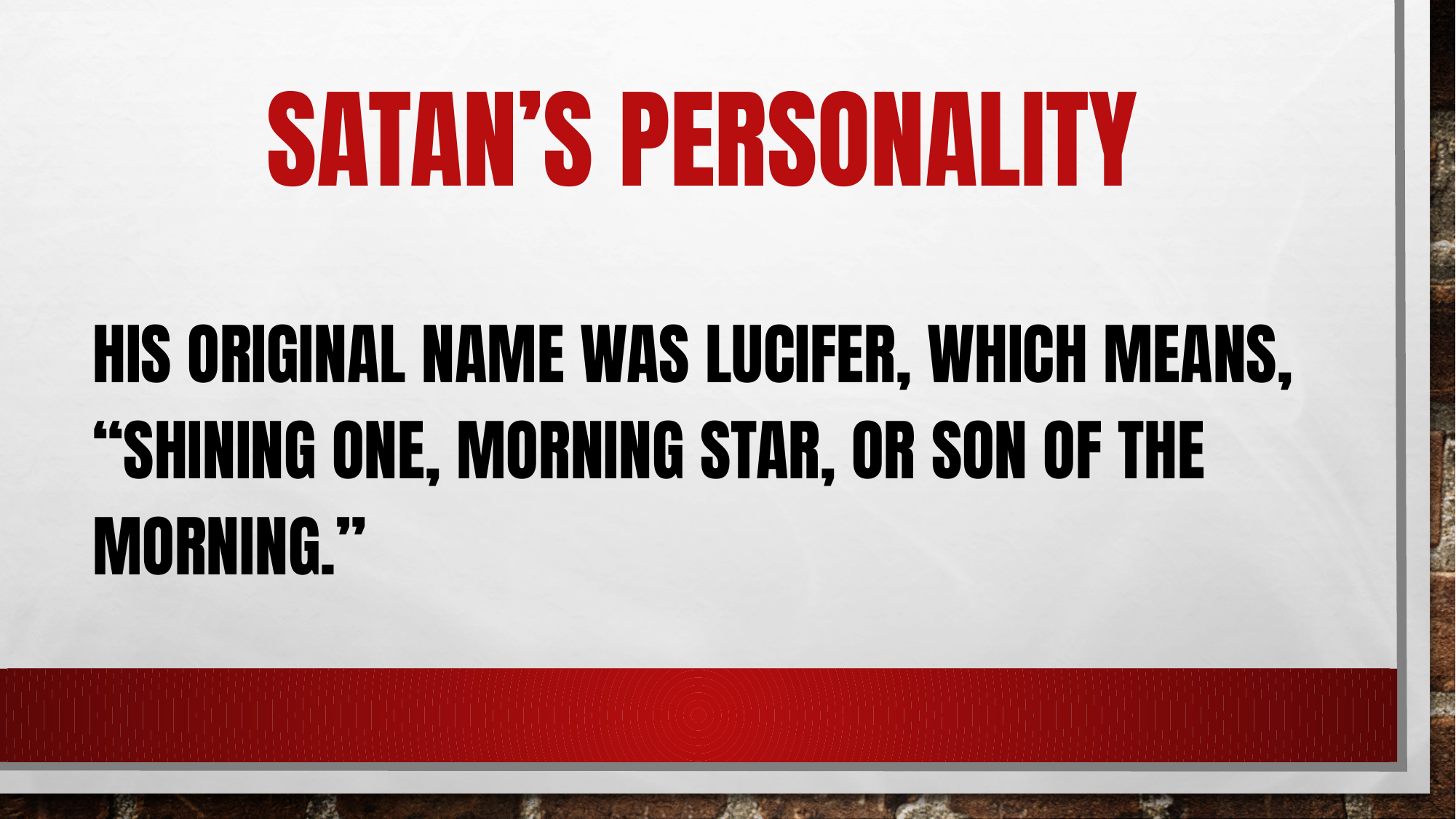

# Satan’s personality
His original name was Lucifer, which means, “shining one, morning star, or son of the morning.”